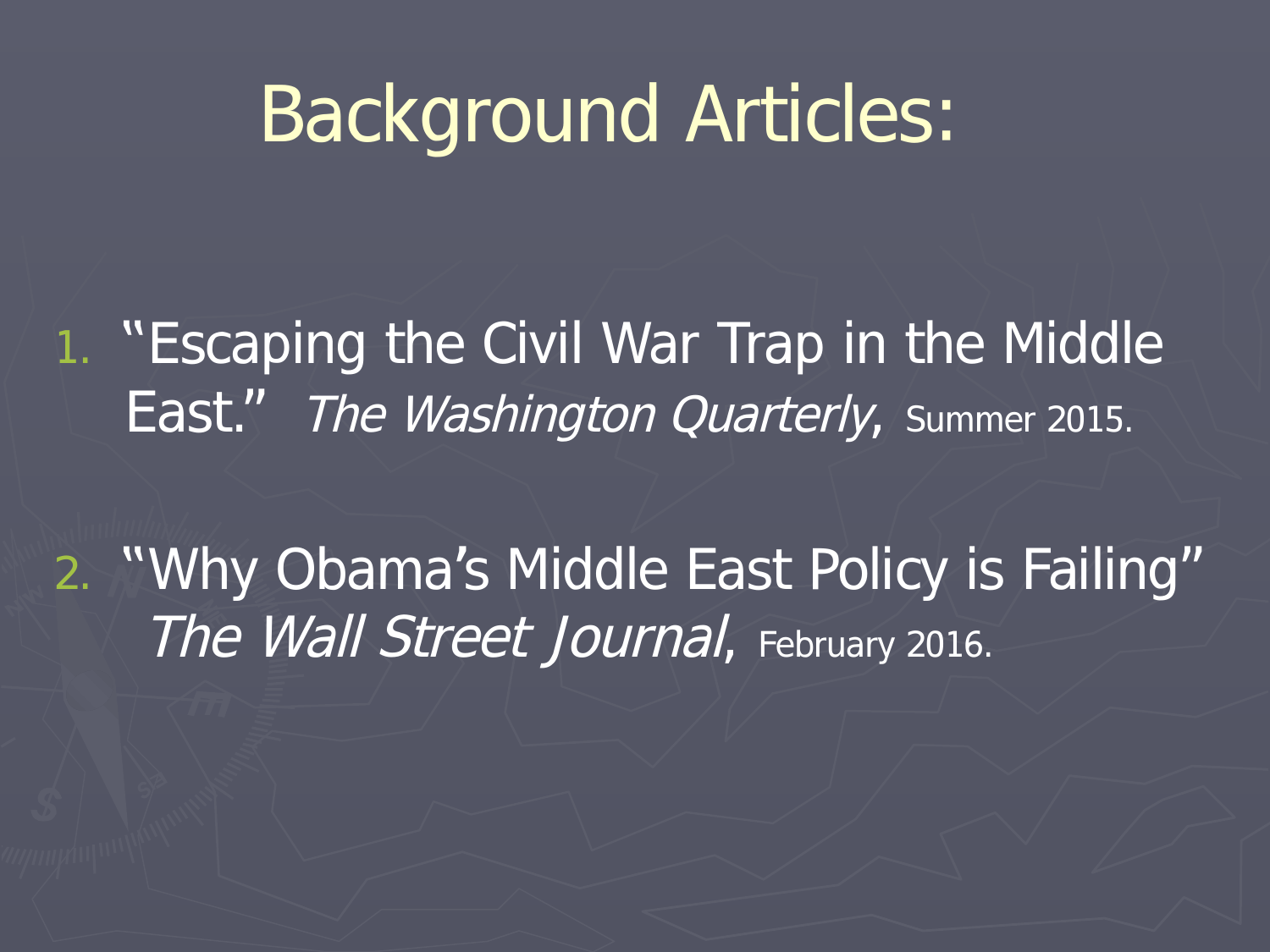

# Background Articles:

“Escaping the Civil War Trap in the Middle East.”  The Washington Quarterly, Summer 2015.

“Why Obama’s Middle East Policy is Failing”  The Wall Street Journal, February 2016.